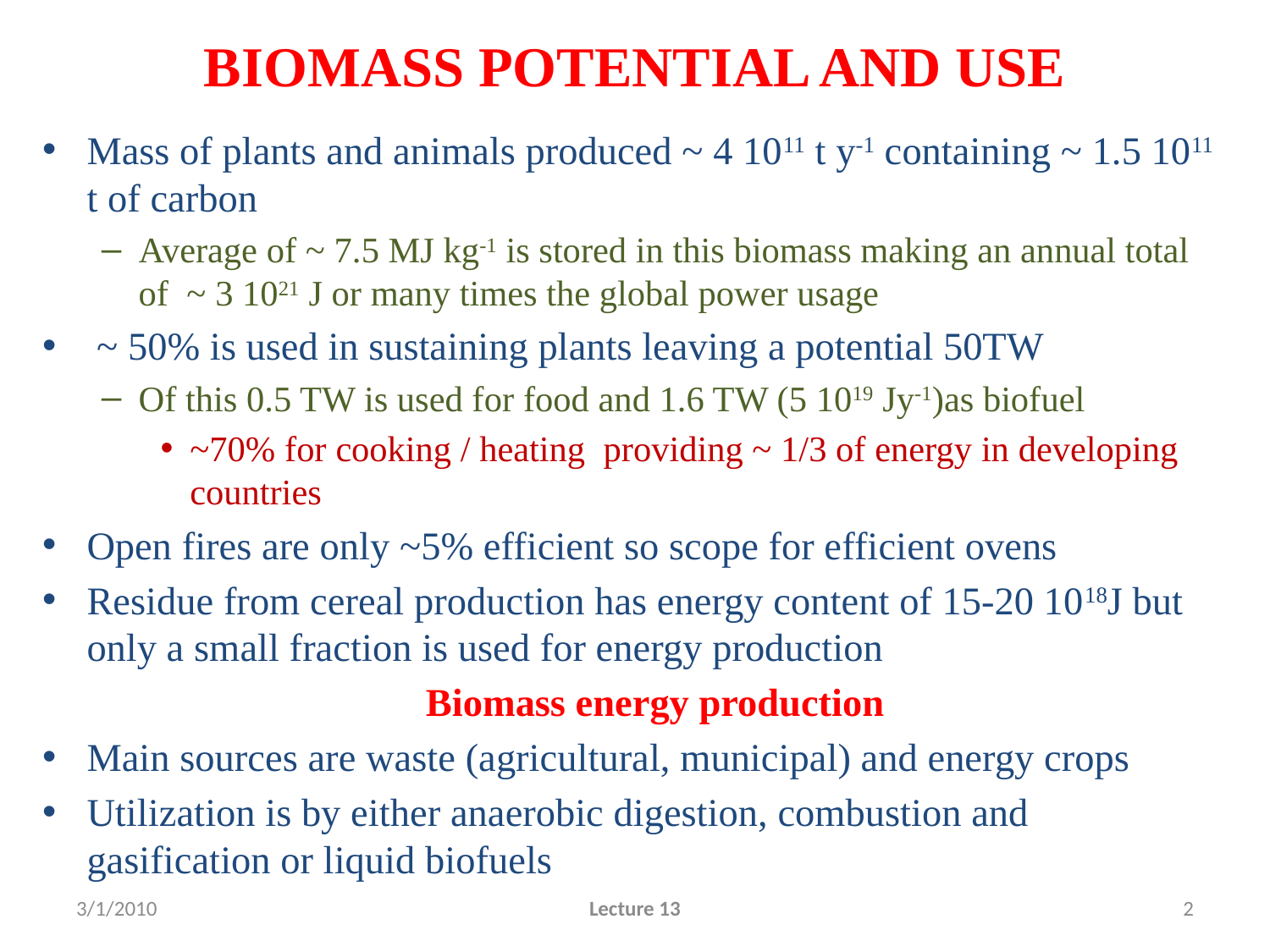

# BIOMASS POTENTIAL AND USE
Mass of plants and animals produced ~ 4 1011 t y-1 containing ~ 1.5 1011 t of carbon
Average of ~ 7.5 MJ kg-1 is stored in this biomass making an annual total of  ~ 3 1021 J or many times the global power usage
 ~ 50% is used in sustaining plants leaving a potential 50TW
Of this 0.5 TW is used for food and 1.6 TW (5 1019 Jy-1)as biofuel
~70% for cooking / heating  providing ~ 1/3 of energy in developing countries
Open fires are only ~5% efficient so scope for efficient ovens
Residue from cereal production has energy content of 15-20 1018J but only a small fraction is used for energy production
	Biomass energy production
Main sources are waste (agricultural, municipal) and energy crops
Utilization is by either anaerobic digestion, combustion and gasification or liquid biofuels
3/1/2010
Lecture 13
2